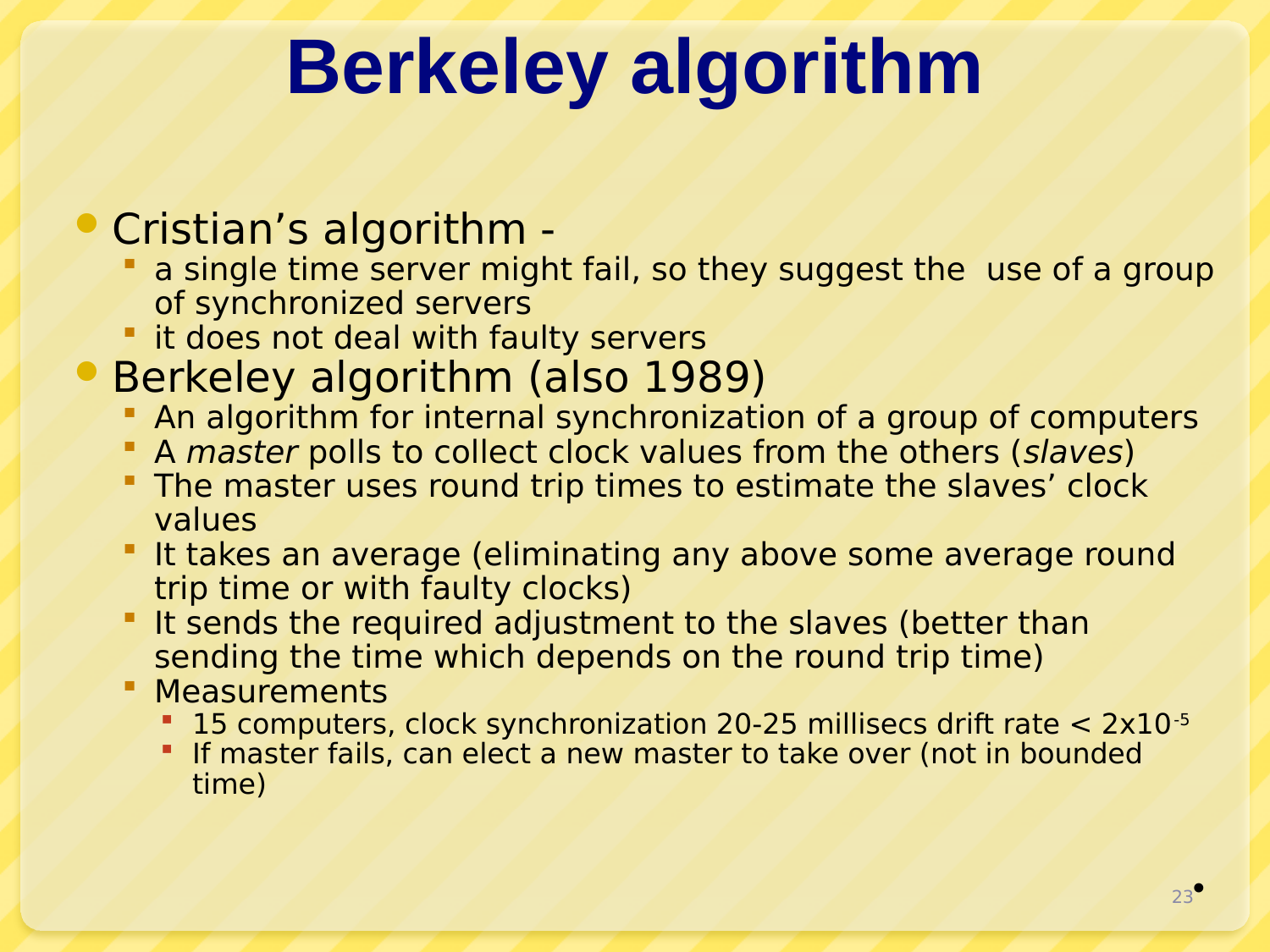

# Berkeley algorithm
Cristian’s algorithm -
a single time server might fail, so they suggest the  use of a group of synchronized servers
it does not deal with faulty servers
Berkeley algorithm (also 1989)
An algorithm for internal synchronization of a group of computers
A master polls to collect clock values from the others (slaves)
The master uses round trip times to estimate the slaves’ clock values
It takes an average (eliminating any above some average round trip time or with faulty clocks)
It sends the required adjustment to the slaves (better than sending the time which depends on the round trip time)
Measurements
15 computers, clock synchronization 20-25 millisecs drift rate < 2x10-5
If master fails, can elect a new master to take over (not in bounded time)

•
23